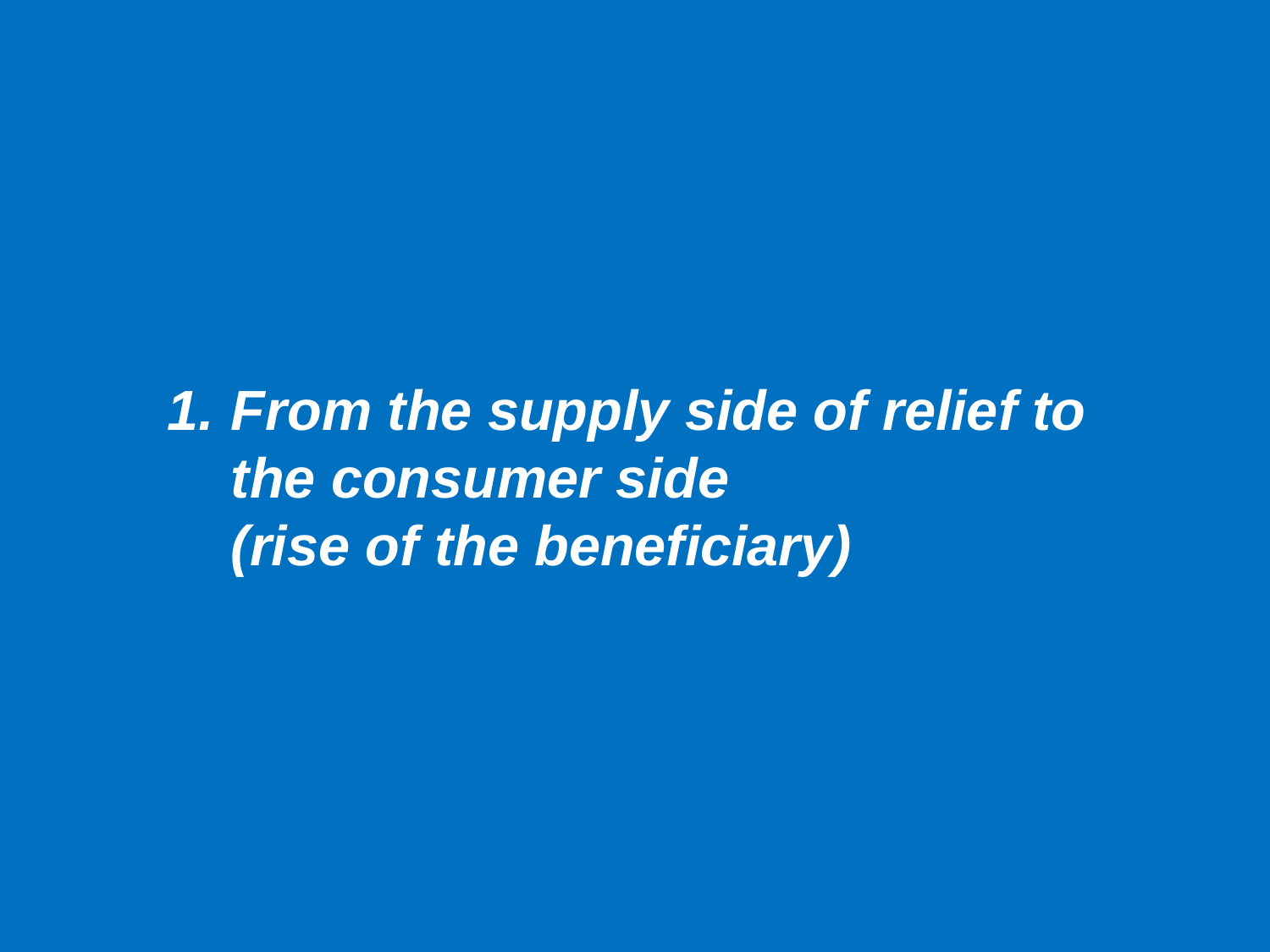

# 1.	From the supply side of relief to the consumer side (rise of the beneficiary)